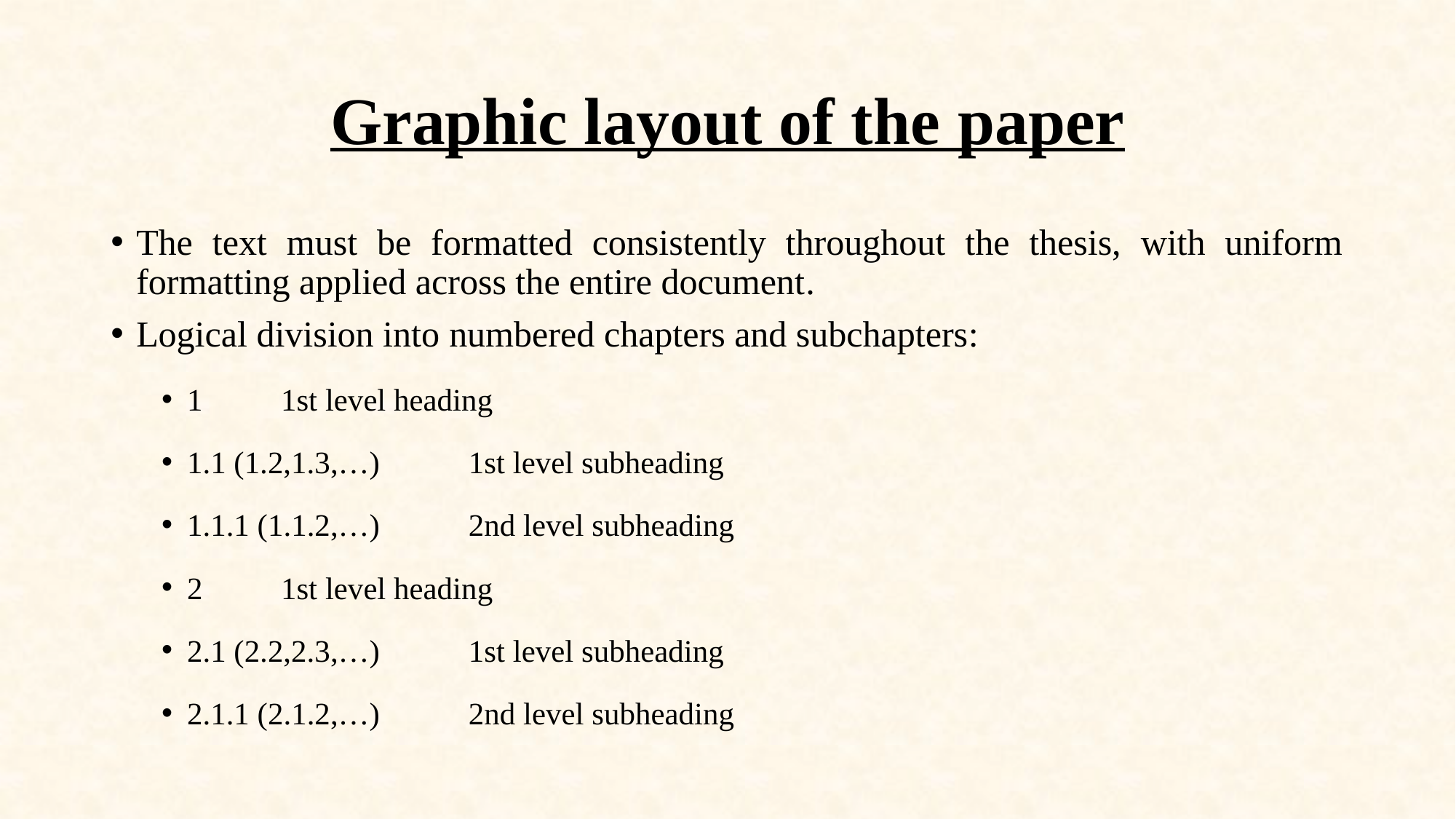

# Graphic layout of the paper
The text must be formatted consistently throughout the thesis, with uniform formatting applied across the entire document.
Logical division into numbered chapters and subchapters:
1			1st level heading
1.1 (1.2,1.3,…)	1st level subheading
1.1.1 (1.1.2,…)	2nd level subheading
2			1st level heading
2.1 (2.2,2.3,…)	1st level subheading
2.1.1 (2.1.2,…)	2nd level subheading